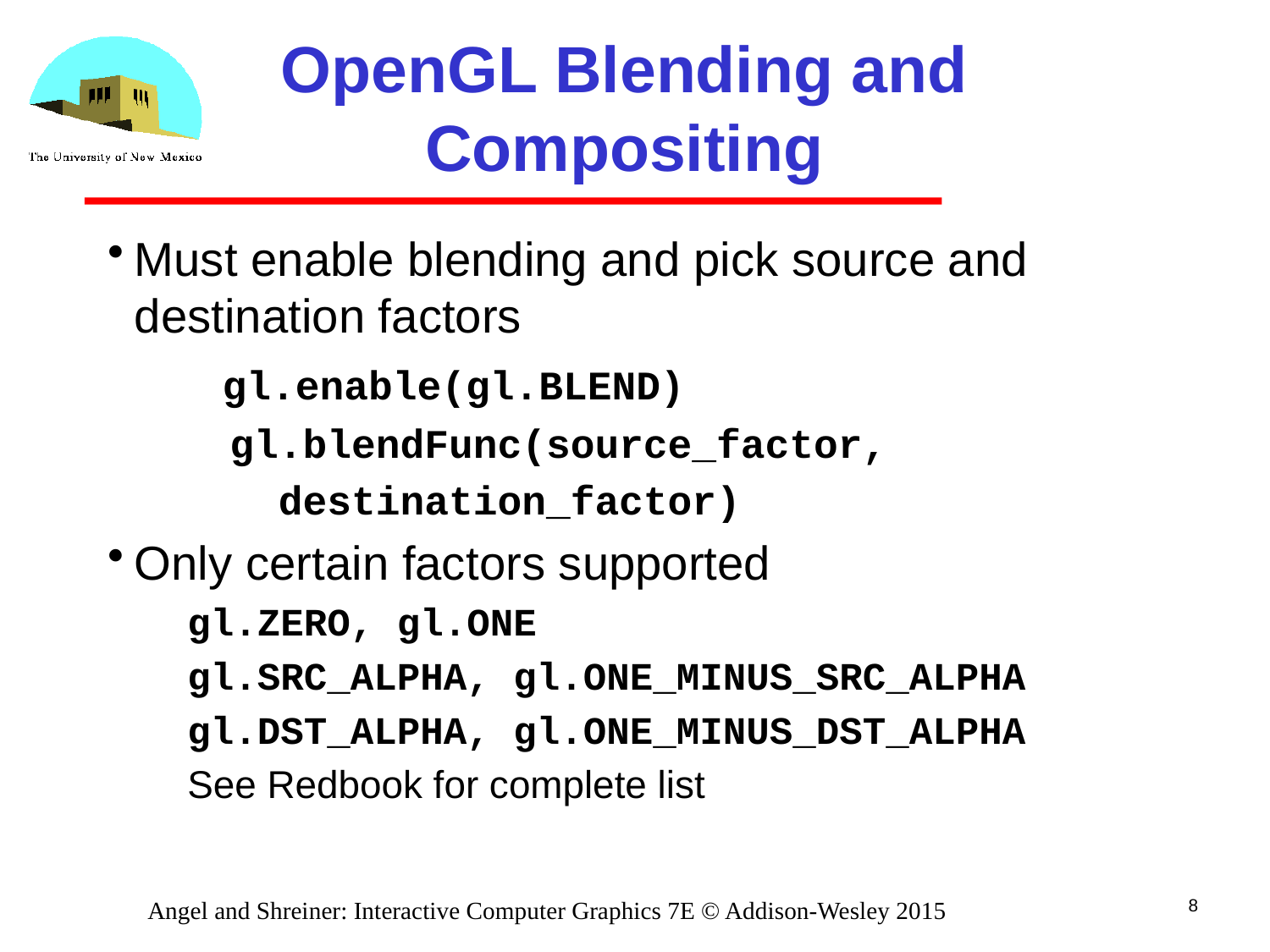

# OpenGL Blending and Compositing
Must enable blending and pick source and destination factors
    gl.enable(gl.BLEND)
     gl.blendFunc(source_factor,
       destination_factor)
Only certain factors supported
gl.ZERO, gl.ONE
gl.SRC_ALPHA, gl.ONE_MINUS_SRC_ALPHA
gl.DST_ALPHA, gl.ONE_MINUS_DST_ALPHA
See Redbook for complete list
8
Angel and Shreiner: Interactive Computer Graphics 7E © Addison-Wesley 2015